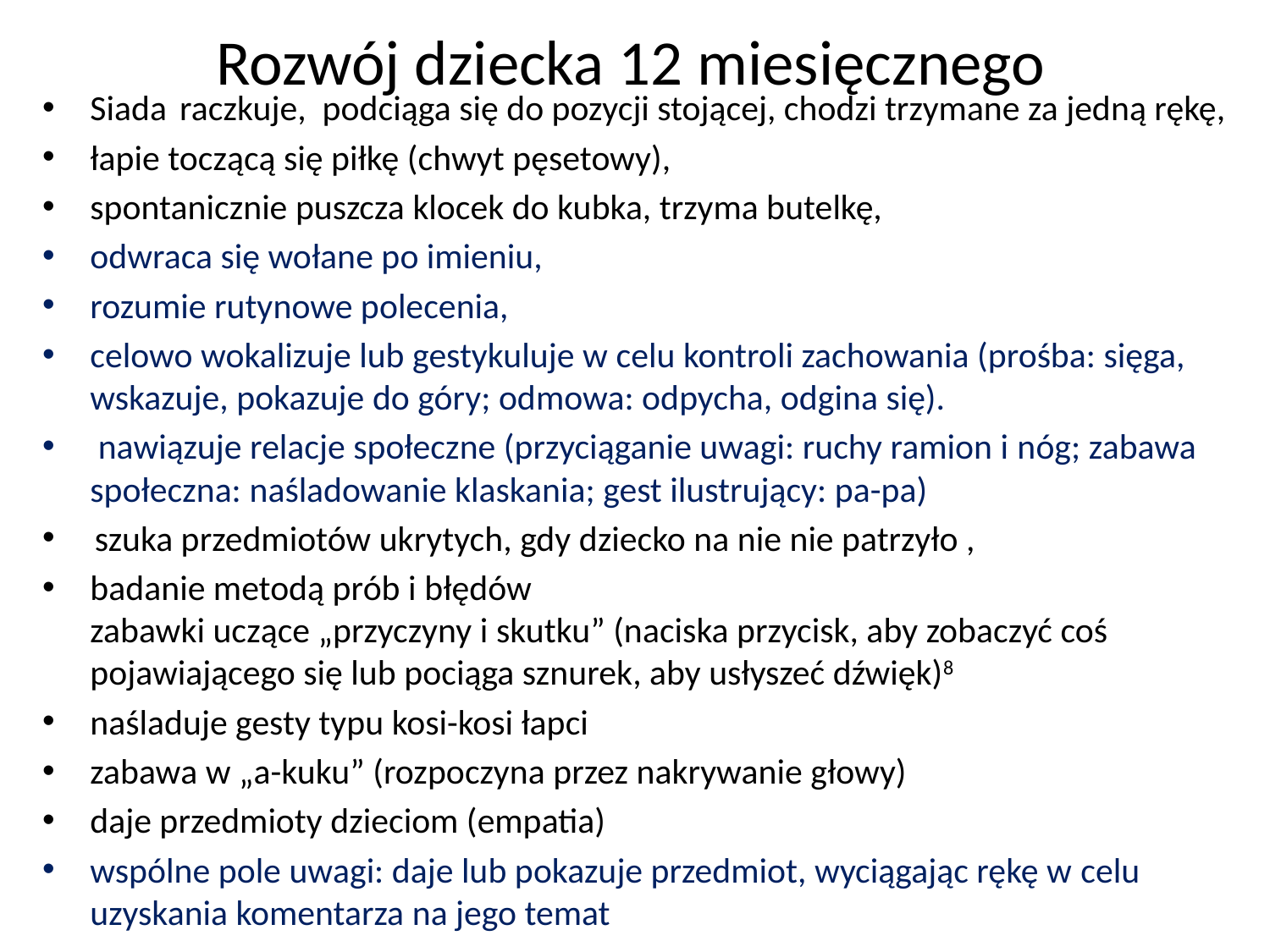

# Rozwój dziecka 12 miesięcznego
Siada  raczkuje,  podciąga się do pozycji stojącej, chodzi trzymane za jedną rękę,
łapie toczącą się piłkę (chwyt pęsetowy),
spontanicznie puszcza klocek do kubka, trzyma butelkę,
odwraca się wołane po imieniu,
rozumie rutynowe polecenia,
celowo wokalizuje lub gestykuluje w celu kontroli zachowania (prośba: sięga, wskazuje, pokazuje do góry; odmowa: odpycha, odgina się).
 nawiązuje relacje społeczne (przyciąganie uwagi: ruchy ramion i nóg; zabawa społeczna: naśladowanie klaskania; gest ilustrujący: pa-pa)
 szuka przedmiotów ukrytych, gdy dziecko na nie nie patrzyło ,
badanie metodą prób i błędów
zabawki uczące „przyczyny i skutku” (naciska przycisk, aby zobaczyć coś pojawiającego się lub pociąga sznurek, aby usłyszeć dźwięk)8
naśladuje gesty typu kosi-kosi łapci
zabawa w „a-kuku” (rozpoczyna przez nakrywanie głowy)
daje przedmioty dzieciom (empatia)
wspólne pole uwagi: daje lub pokazuje przedmiot, wyciągając rękę w celu uzyskania komentarza na jego temat